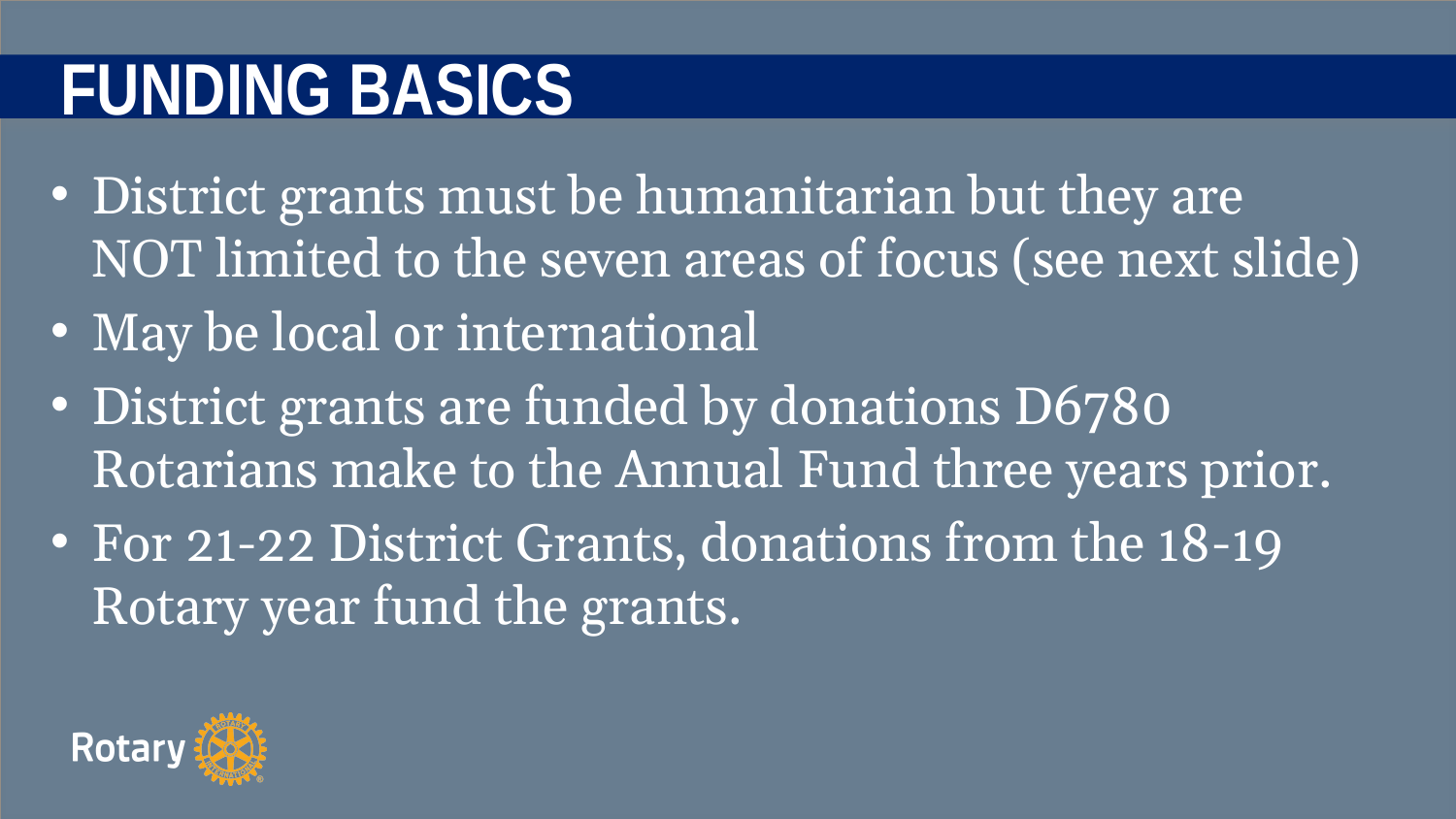

# FUNDING BASICS
District grants must be humanitarian but they are NOT limited to the seven areas of focus (see next slide)
May be local or international
District grants are funded by donations D6780 Rotarians make to the Annual Fund three years prior.
For 21-22 District Grants, donations from the 18-19 Rotary year fund the grants.